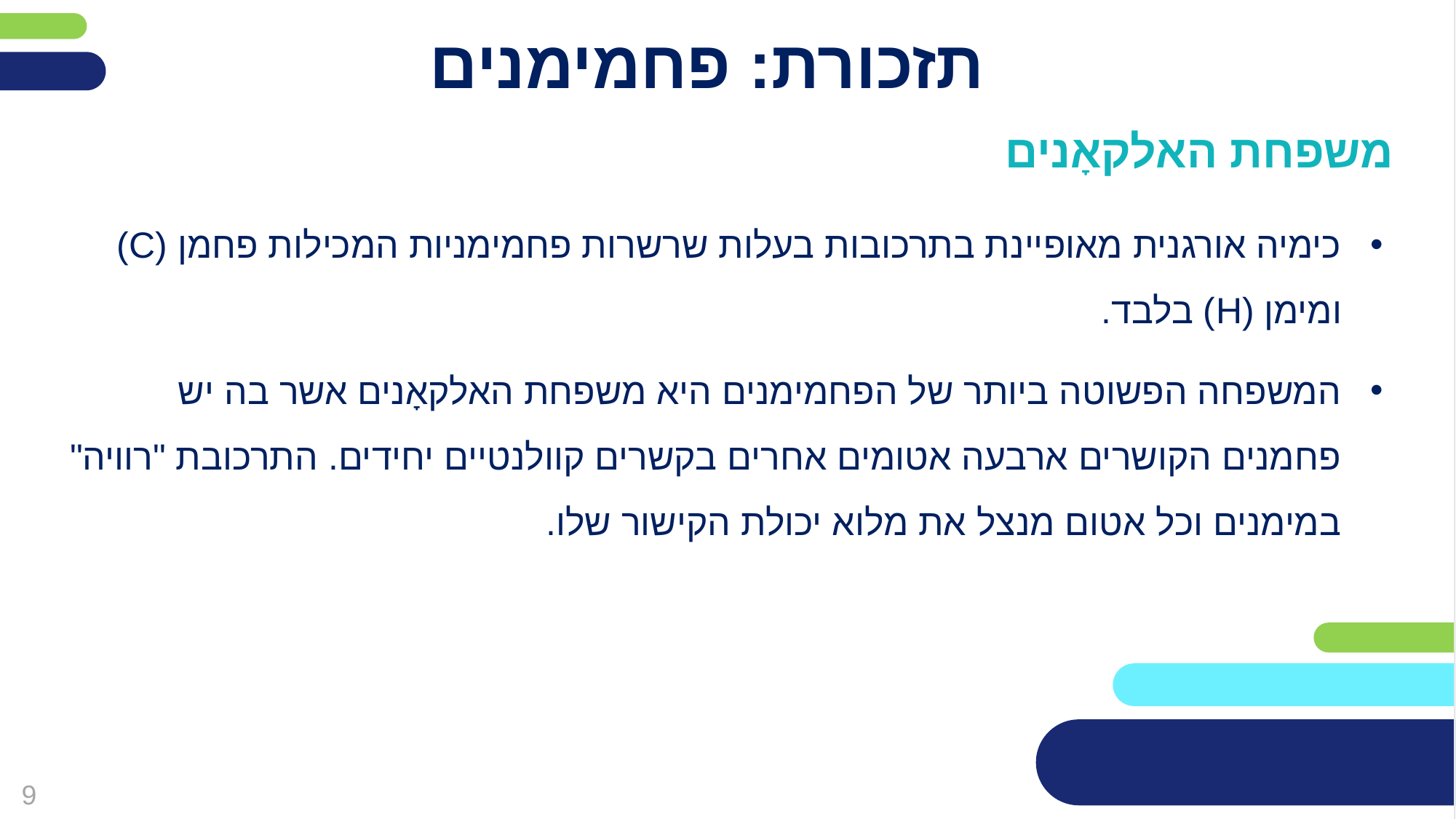

# תזכורת: פחמימנים
משפחת האלקאָנים
כימיה אורגנית מאופיינת בתרכובות בעלות שרשרות פחמימניות המכילות פחמן (C) ומימן (H) בלבד.
המשפחה הפשוטה ביותר של הפחמימנים היא משפחת האלקאָנים אשר בה יש פחמנים הקושרים ארבעה אטומים אחרים בקשרים קוולנטיים יחידים. התרכובת "רוויה" במימנים וכל אטום מנצל את מלוא יכולת הקישור שלו.